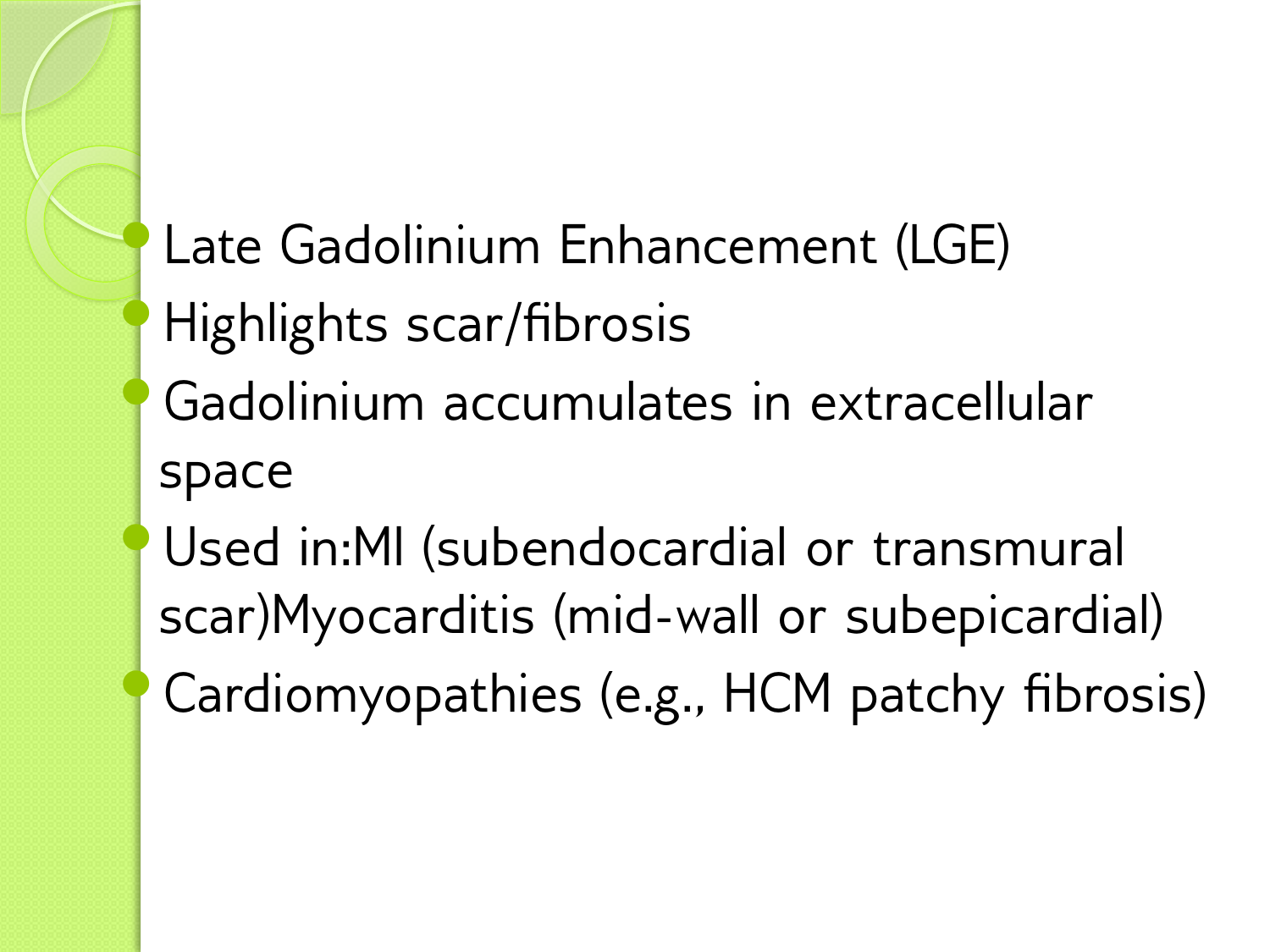

Late Gadolinium Enhancement (LGE)
Highlights scar/fibrosis
Gadolinium accumulates in extracellular space
Used in:MI (subendocardial or transmural scar)Myocarditis (mid-wall or subepicardial)
Cardiomyopathies (e.g., HCM patchy fibrosis)